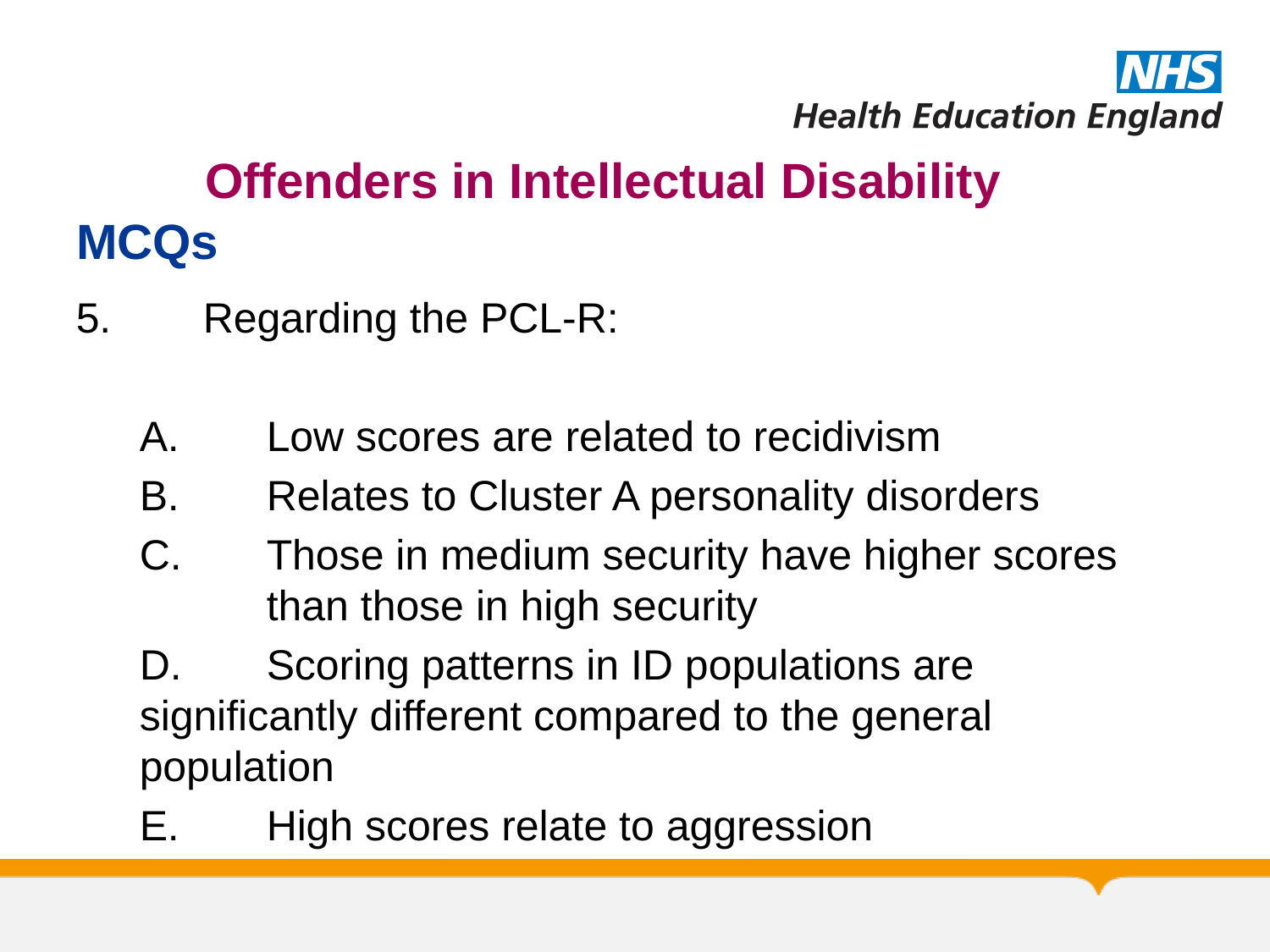

# Offenders in Intellectual Disability
MCQs
5.	Regarding the PCL-R:

A. 	Low scores are related to recidivism
B.	Relates to Cluster A personality disorders
C. 	Those in medium security have higher scores 	than those in high security
D. 	Scoring patterns in ID populations are 	significantly different compared to the general 	population
E. 	High scores relate to aggression